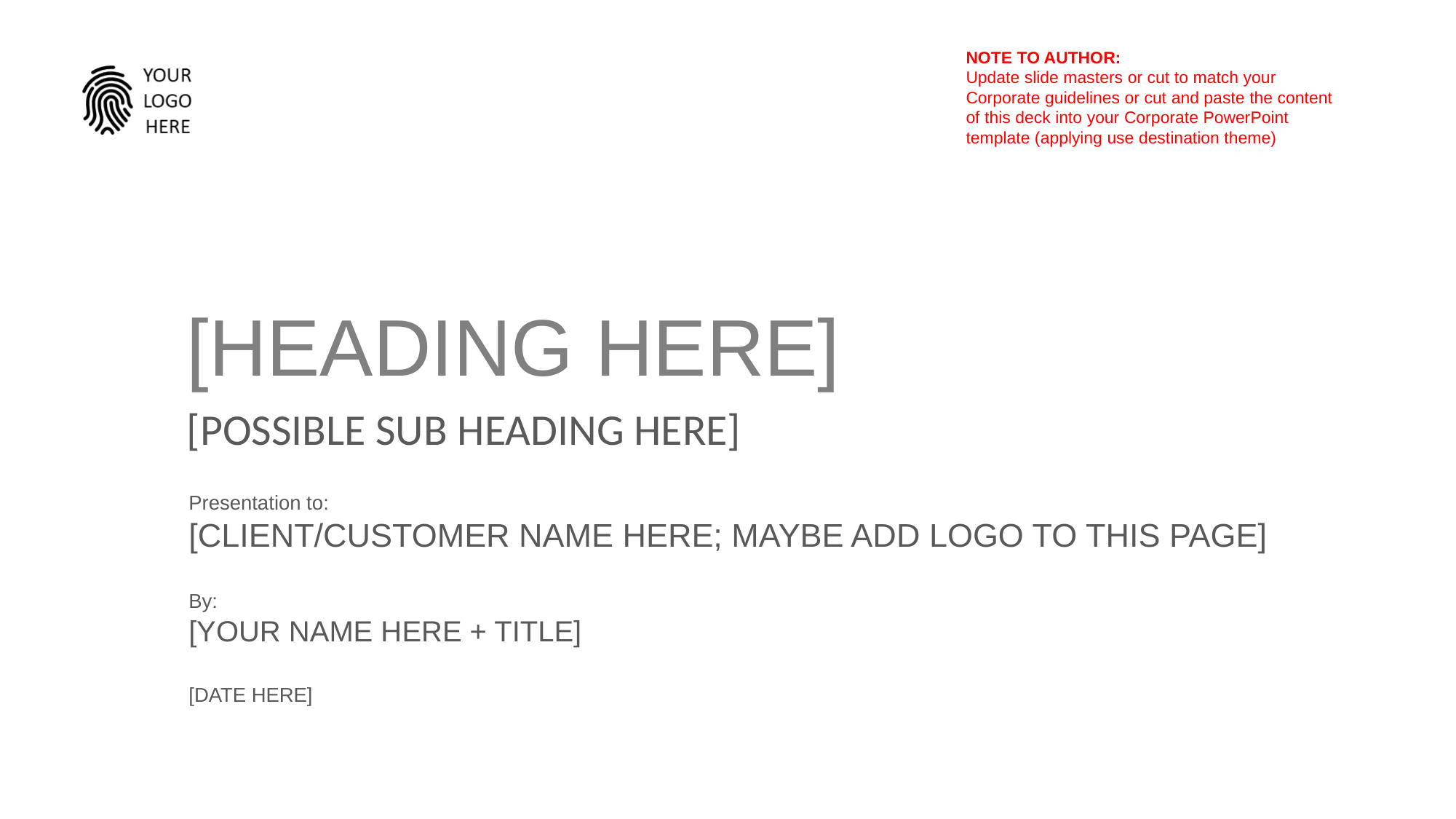

NOTE TO AUTHOR:
Update slide masters or cut to match your Corporate guidelines or cut and paste the content of this deck into your Corporate PowerPoint template (applying use destination theme)
# [HEADING HERE]
[POSSIBLE SUB HEADING HERE]
Presentation to:
[CLIENT/CUSTOMER NAME HERE; MAYBE ADD LOGO TO THIS PAGE]

By:
[YOUR NAME HERE + TITLE]
[DATE HERE]